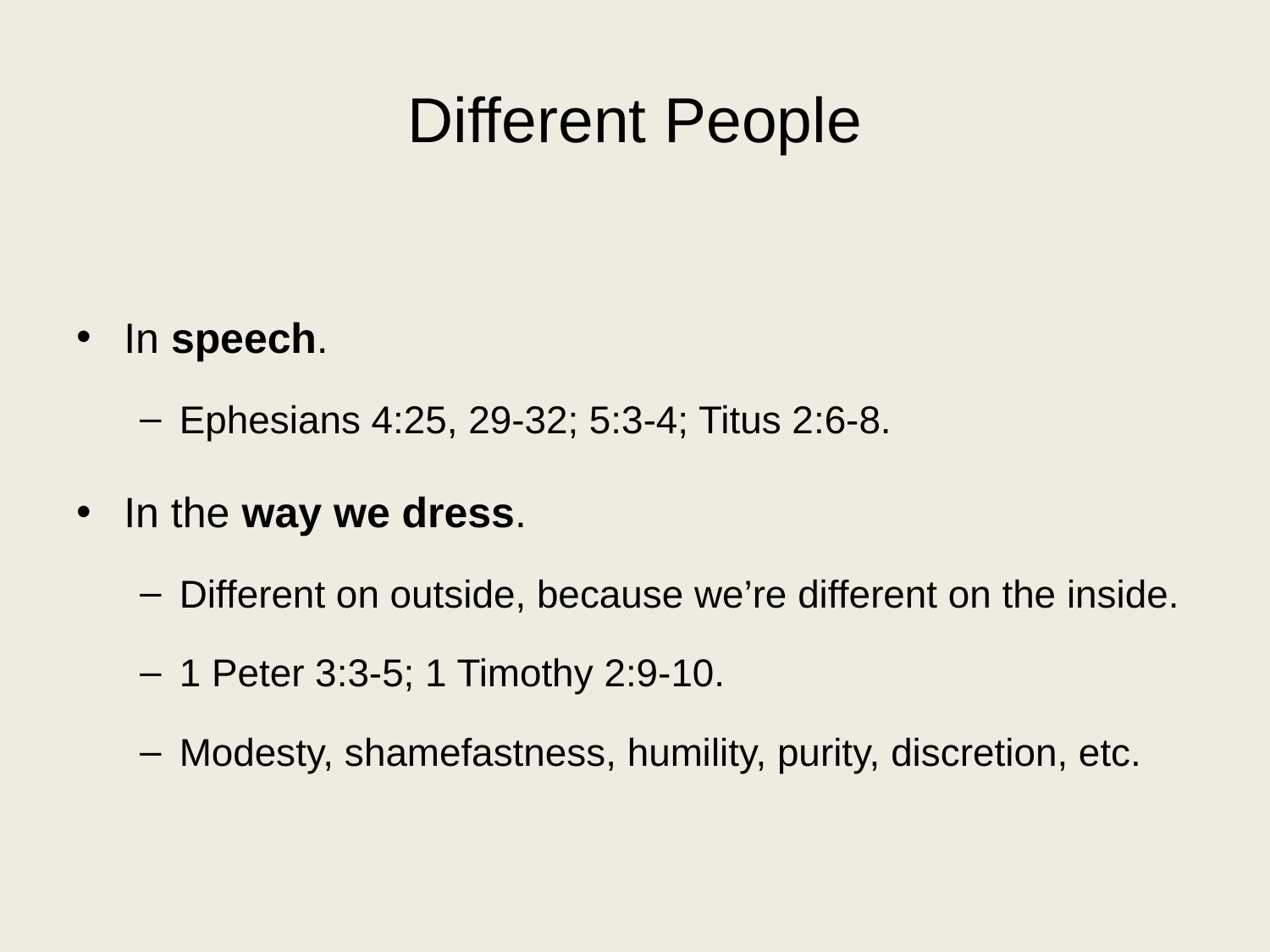

# Different People
In speech.
Ephesians 4:25, 29-32; 5:3-4; Titus 2:6-8.
In the way we dress.
Different on outside, because we’re different on the inside.
1 Peter 3:3-5; 1 Timothy 2:9-10.
Modesty, shamefastness, humility, purity, discretion, etc.